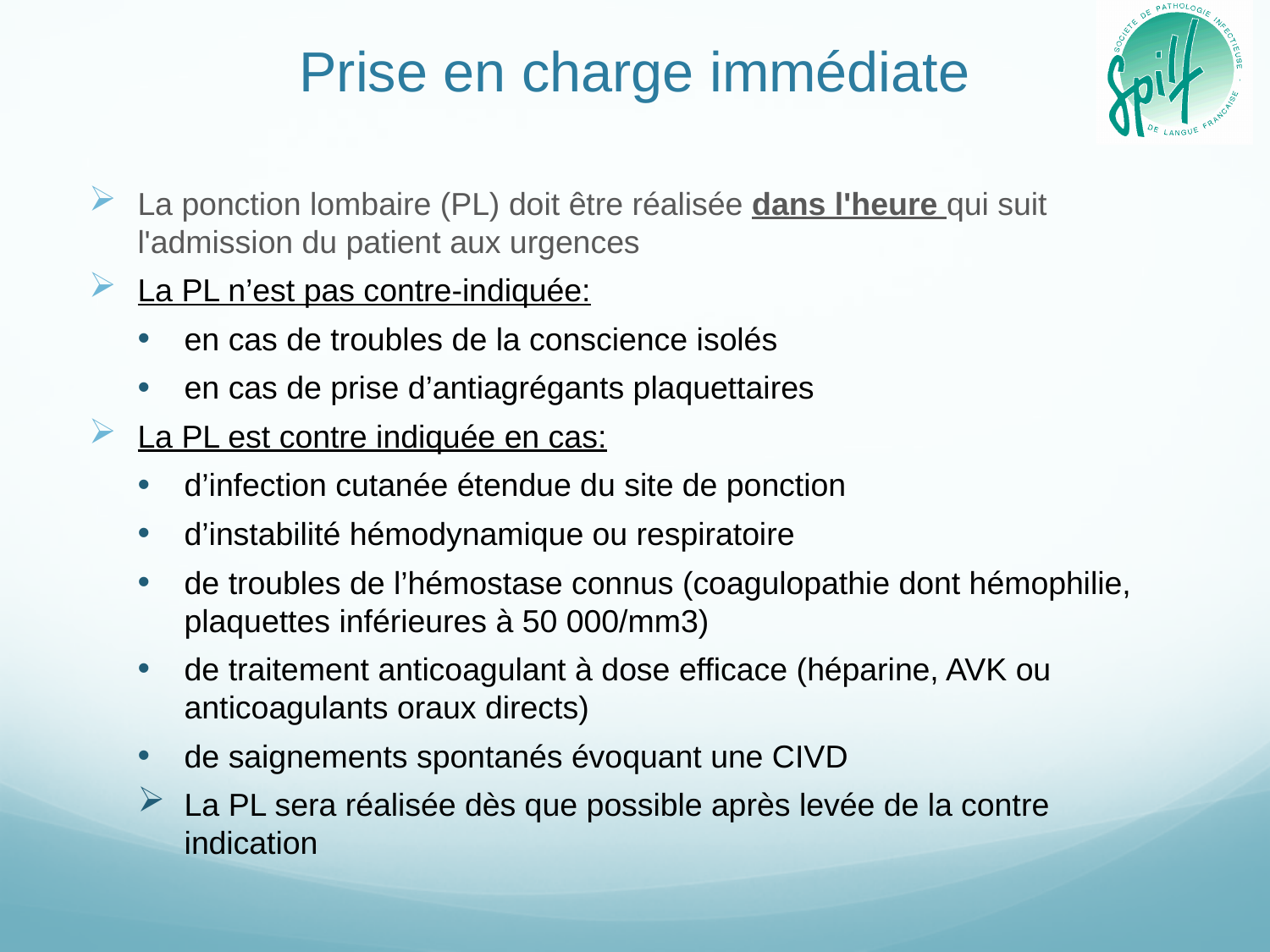

# Prise en charge immédiate
La ponction lombaire (PL) doit être réalisée dans l'heure qui suit l'admission du patient aux urgences
La PL n’est pas contre-indiquée:
en cas de troubles de la conscience isolés
en cas de prise d’antiagrégants plaquettaires
La PL est contre indiquée en cas:
d’infection cutanée étendue du site de ponction
d’instabilité hémodynamique ou respiratoire
de troubles de l’hémostase connus (coagulopathie dont hémophilie, plaquettes inférieures à 50 000/mm3)
de traitement anticoagulant à dose efficace (héparine, AVK ou anticoagulants oraux directs)
de saignements spontanés évoquant une CIVD
La PL sera réalisée dès que possible après levée de la contre indication